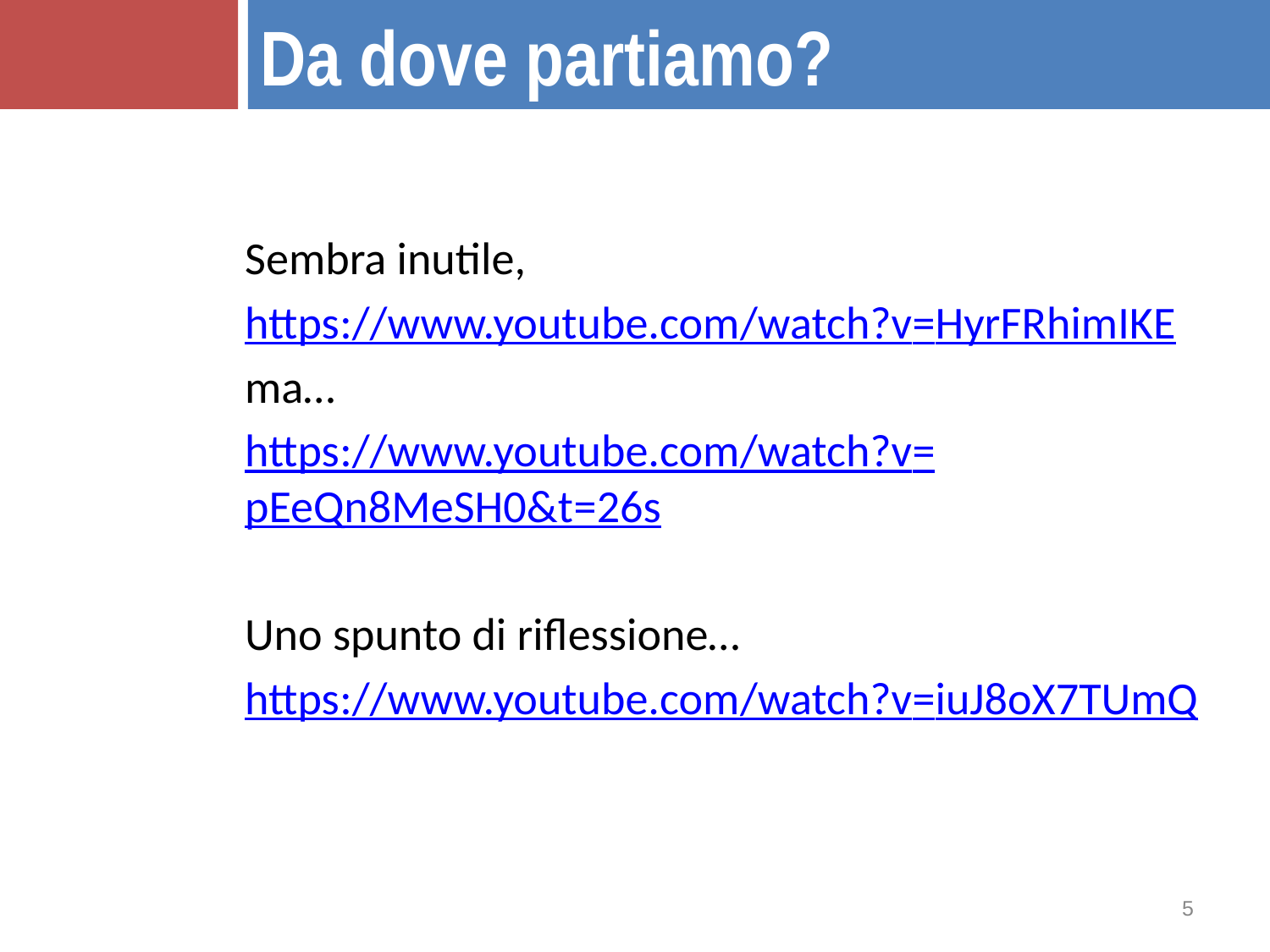

Da dove partiamo?
Sembra inutile,
https://www.youtube.com/watch?v=HyrFRhimIKE
ma…
https://www.youtube.com/watch?v=pEeQn8MeSH0&t=26s

Uno spunto di riflessione…
https://www.youtube.com/watch?v=iuJ8oX7TUmQ

5